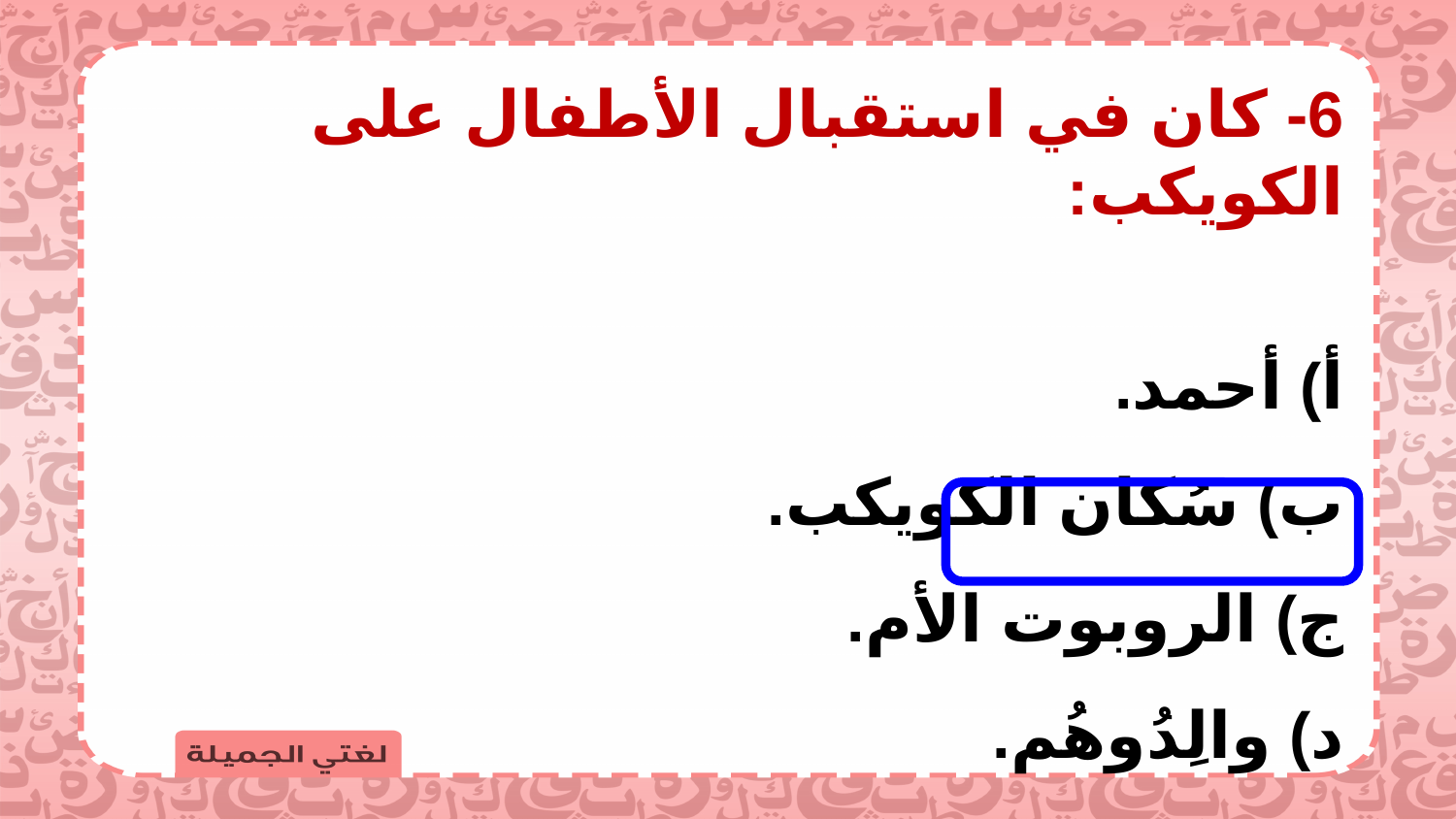

6- كان في استقبال الأطفال على الكويكب:

أ) أحمد.
ب) سُكان الكويكب.
ج) الروبوت الأم.
د) والِدُوهُم.